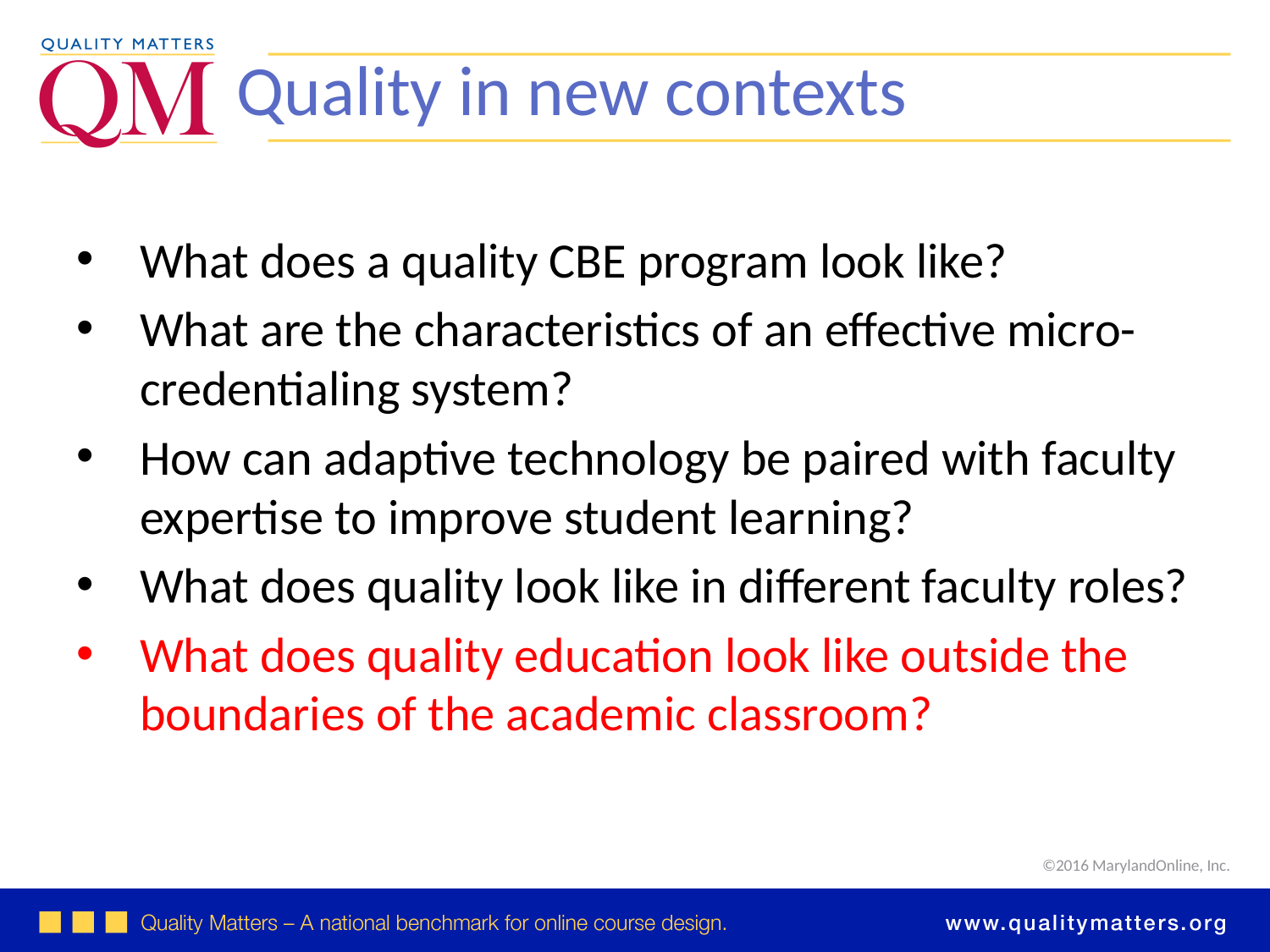

# Quality in new contexts
What does a quality CBE program look like?
What are the characteristics of an effective micro-credentialing system?
How can adaptive technology be paired with faculty expertise to improve student learning?
What does quality look like in different faculty roles?
What does quality education look like outside the boundaries of the academic classroom?